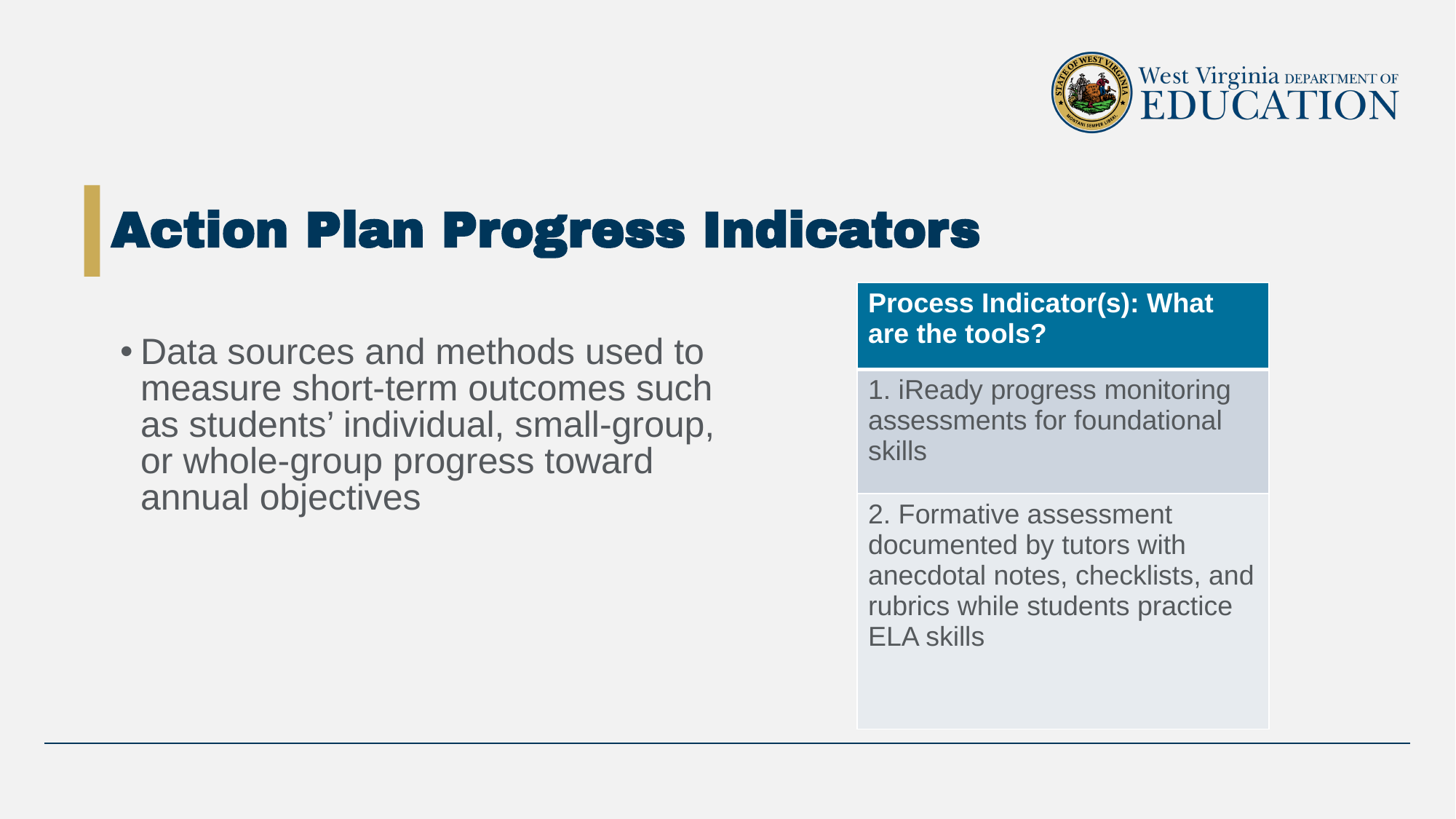

# Action Plan Progress Indicators

Data sources and methods used to measure short-term outcomes such as students’ individual, small-group, or whole-group progress toward annual objectives
| Process Indicator(s): What are the tools? |
| --- |
| 1. iReady progress monitoring assessments for foundational skills |
| 2. Formative assessment documented by tutors with anecdotal notes, checklists, and rubrics while students practice ELA skills |